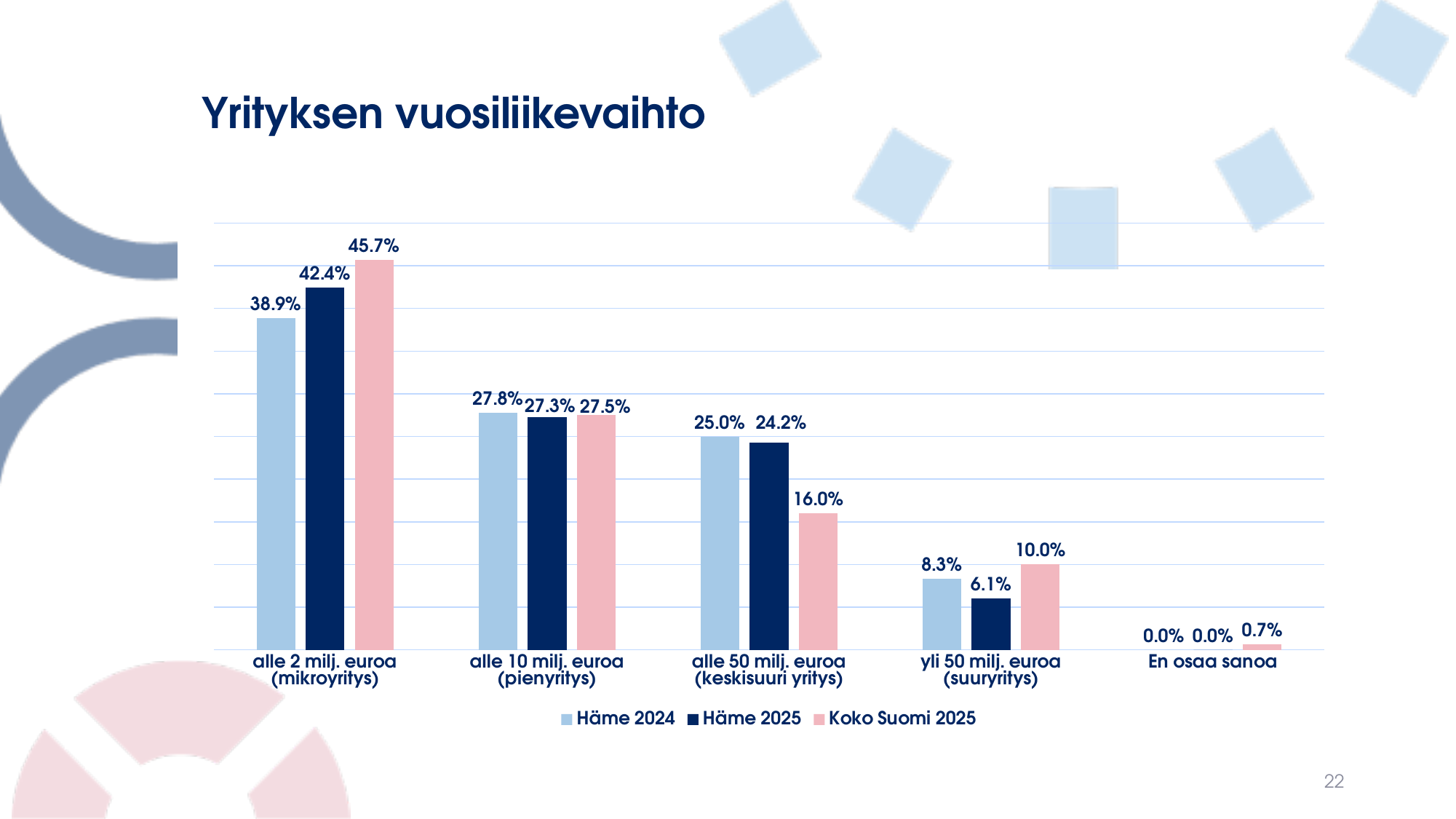

# Yrityksen vuosiliikevaihto

### Chart

| Category | Häme 2024 | Häme 2025 | Koko Suomi 2025 |
|---|---|---|---|
| alle 2 milj. euroa (mikroyritys) | 0.38888888888888895 | 0.42424242424242425 | 0.4570048309178744 |
| alle 10 milj. euroa (pienyritys) | 0.2777777777777778 | 0.2727272727272727 | 0.2753623188405797 |
| alle 50 milj. euroa (keskisuuri yritys) | 0.25 | 0.24242424242424243 | 0.16038647342995171 |
| yli 50 milj. euroa (suuryritys) | 0.08333333333333334 | 0.06060606060606061 | 0.10048309178743961 |
| En osaa sanoa | 0.0 | 0.0 | 0.00676328502415459 |
22